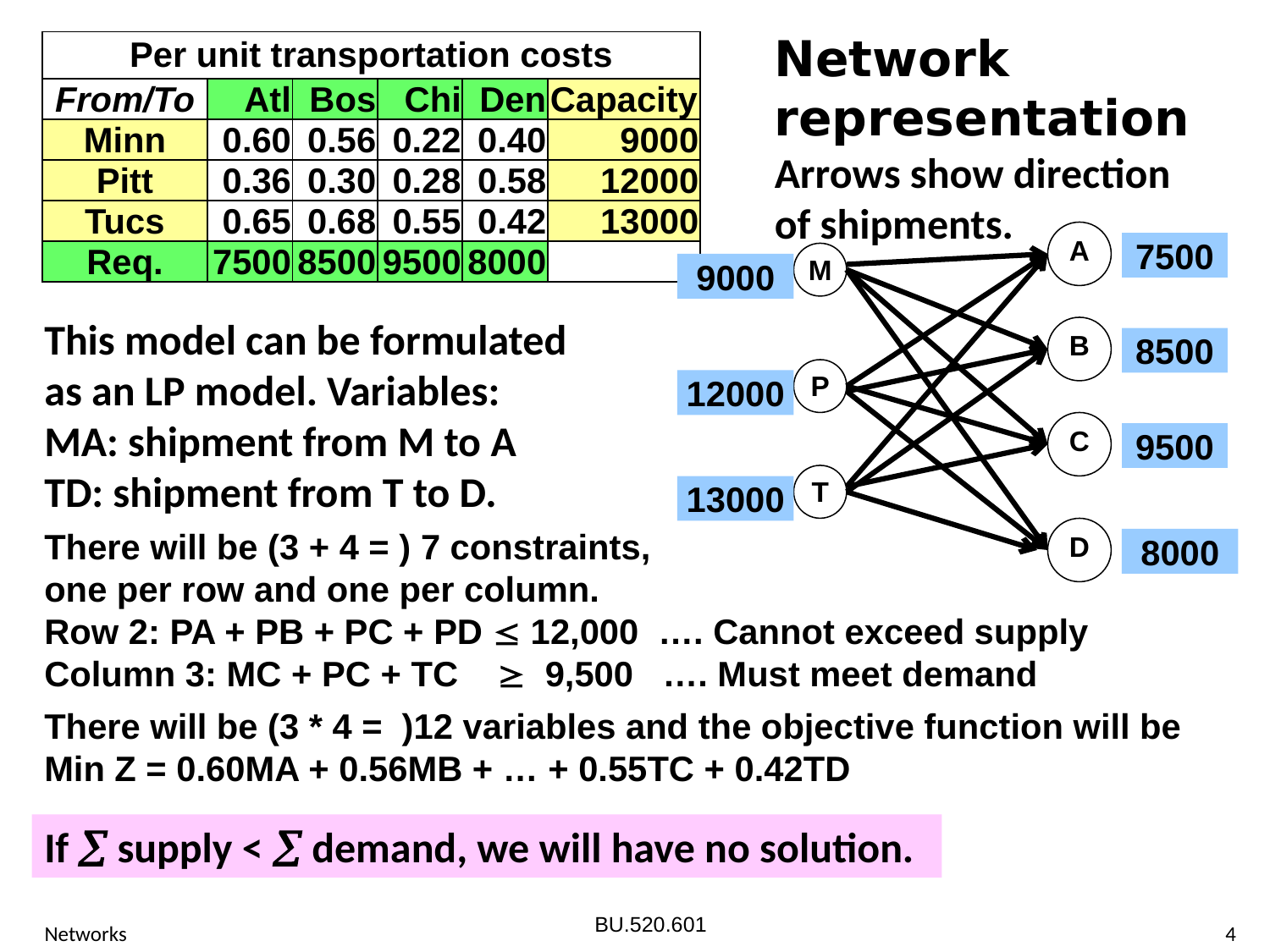

Network representation Arrows show direction of shipments.
| Per unit transportation costs |  |  |  |  |  |
| --- | --- | --- | --- | --- | --- |
| From/To | Atl | Bos | Chi | Den | Capacity |
| Minn | 0.60 | 0.56 | 0.22 | 0.40 | 9000 |
| Pitt | 0.36 | 0.30 | 0.28 | 0.58 | 12000 |
| Tucs | 0.65 | 0.68 | 0.55 | 0.42 | 13000 |
| Req. | 7500 | 8500 | 9500 | 8000 |  |
A
7500
9000
8500
12000
9500
13000
8000
M
B
P
C
T
D
This model can be formulated as an LP model. Variables:
MA: shipment from M to A
TD: shipment from T to D.
There will be (3 + 4 = ) 7 constraints,
one per row and one per column.
Row 2: PA + PB + PC + PD ≤ 12,000  …. Cannot exceed supply
Column 3: MC + PC + TC    ≥  9,500   …. Must meet demand
There will be (3 * 4 =  )12 variables and the objective function will be
Min Z = 0.60MA + 0.56MB + … + 0.55TC + 0.42TD
If ∑ supply < ∑ demand, we will have no solution.
Networks
4